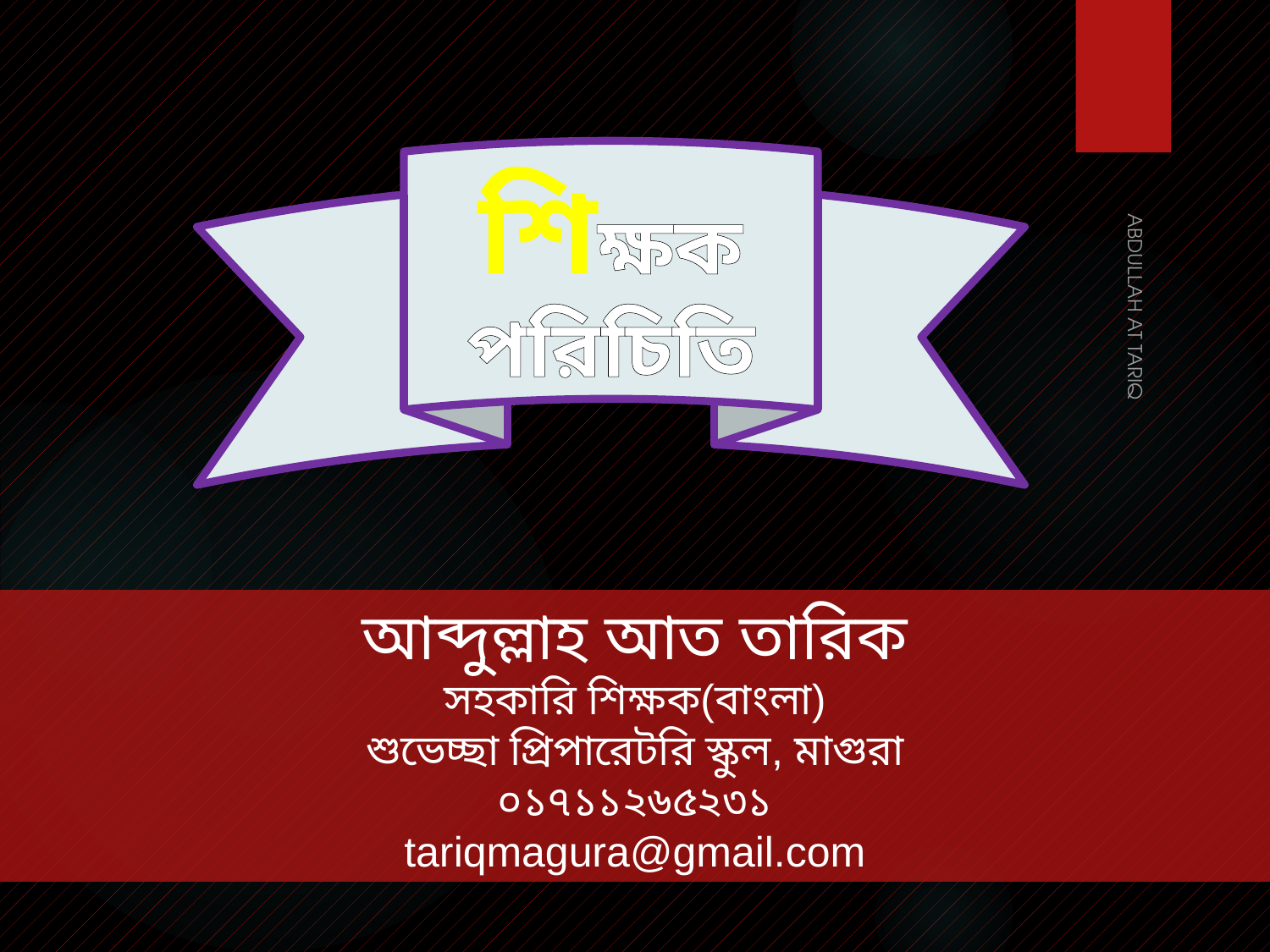

শিক্ষক পরিচিতি
ABDULLAH AT TARIQ
আব্দুল্লাহ আত তারিক
সহকারি শিক্ষক(বাংলা)
শুভেচ্ছা প্রিপারেটরি স্কুল, মাগুরা
০১৭১১২৬৫২৩১
tariqmagura@gmail.com